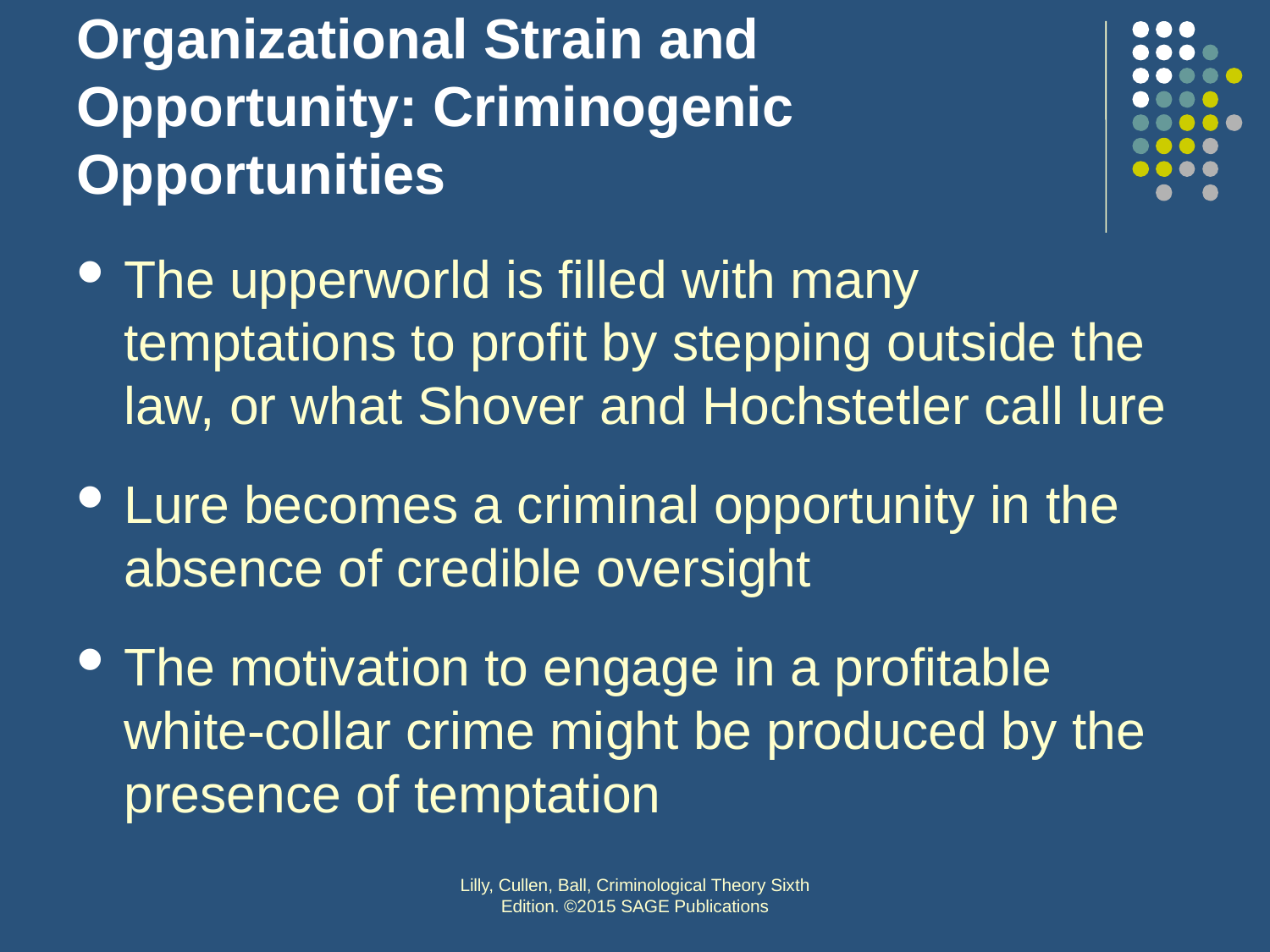

# Organizational Strain and Opportunity: Criminogenic Opportunities
The upperworld is filled with many temptations to profit by stepping outside the law, or what Shover and Hochstetler call lure

Lure becomes a criminal opportunity in the absence of credible oversight

The motivation to engage in a profitable white-collar crime might be produced by the presence of temptation
Lilly, Cullen, Ball, Criminological Theory Sixth Edition. ©2015 SAGE Publications